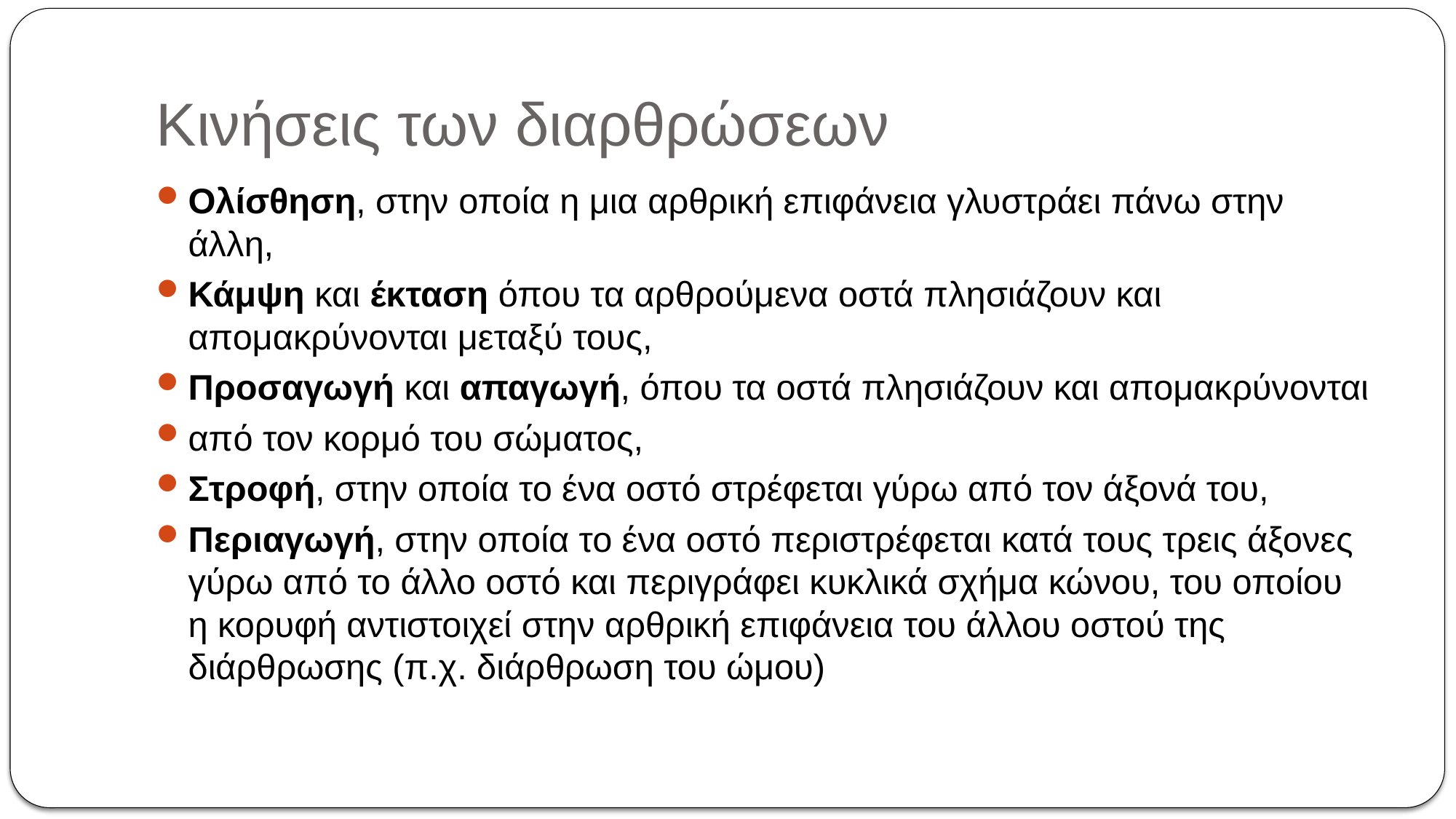

# Κινήσεις των διαρθρώσεων
Ολίσθηση, στην οποία η μια αρθρική επιφάνεια γλυστράει πάνω στην άλλη,
Κάμψη και έκταση όπου τα αρθρούμενα οστά πλησιάζουν και απομακρύνονται μεταξύ τους,
Προσαγωγή και απαγωγή, όπου τα οστά πλησιάζουν και απομακρύνονται
από τον κορμό του σώματος,
Στροφή, στην οποία το ένα οστό στρέφεται γύρω από τον άξονά του,
Περιαγωγή, στην οποία το ένα οστό περιστρέφεται κατά τους τρεις άξονες γύρω από το άλλο οστό και περιγράφει κυκλικά σχήμα κώνου, του οποίου η κορυφή αντιστοιχεί στην αρθρική επιφάνεια του άλλου οστού της διάρθρωσης (π.χ. διάρθρωση του ώμου)